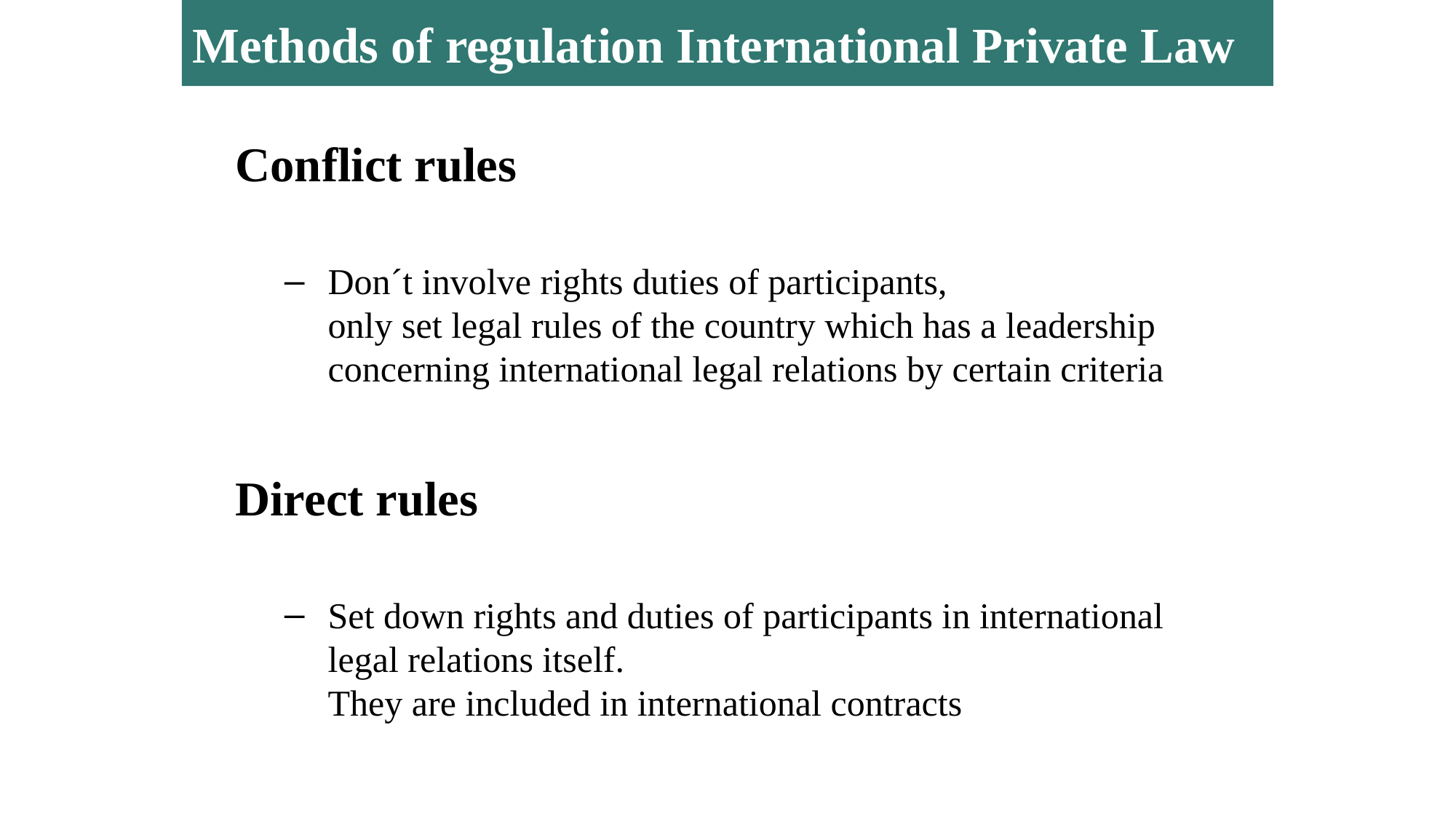

Methods of regulation International Private Law
Conflict rules

Don´t involve rights duties of participants,
only set legal rules of the country which has a leadership concerning international legal relations by certain criteria

Direct rules

Set down rights and duties of participants in international legal relations itself.
They are included in international contracts